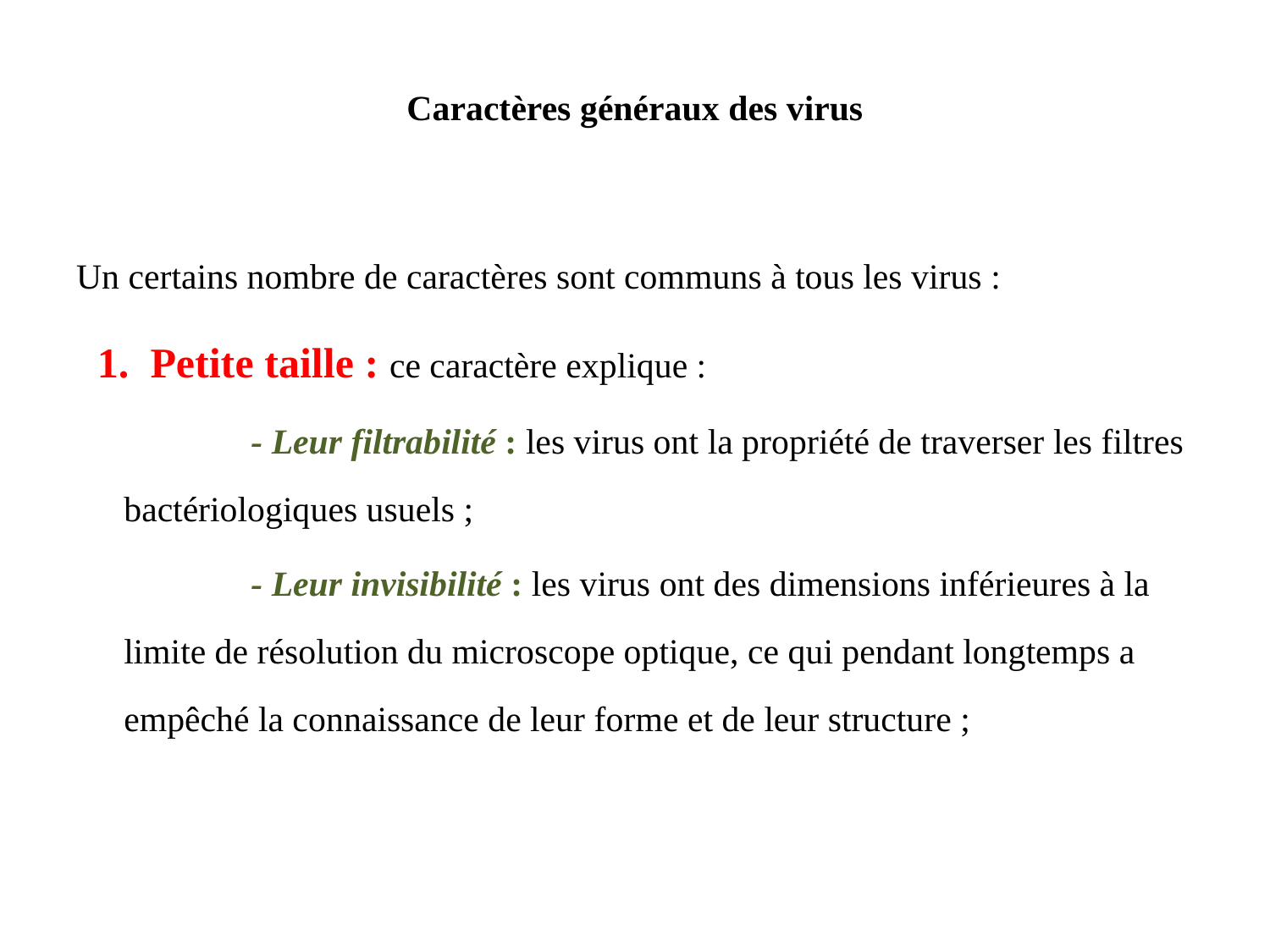

# Caractères généraux des virus
Un certains nombre de caractères sont communs à tous les virus :
  1.  Petite taille : ce caractère explique :
		- Leur filtrabilité : les virus ont la propriété de traverser les filtres bactériologiques usuels ;
		- Leur invisibilité : les virus ont des dimensions inférieures à la limite de résolution du microscope optique, ce qui pendant longtemps a empêché la connaissance de leur forme et de leur structure ;